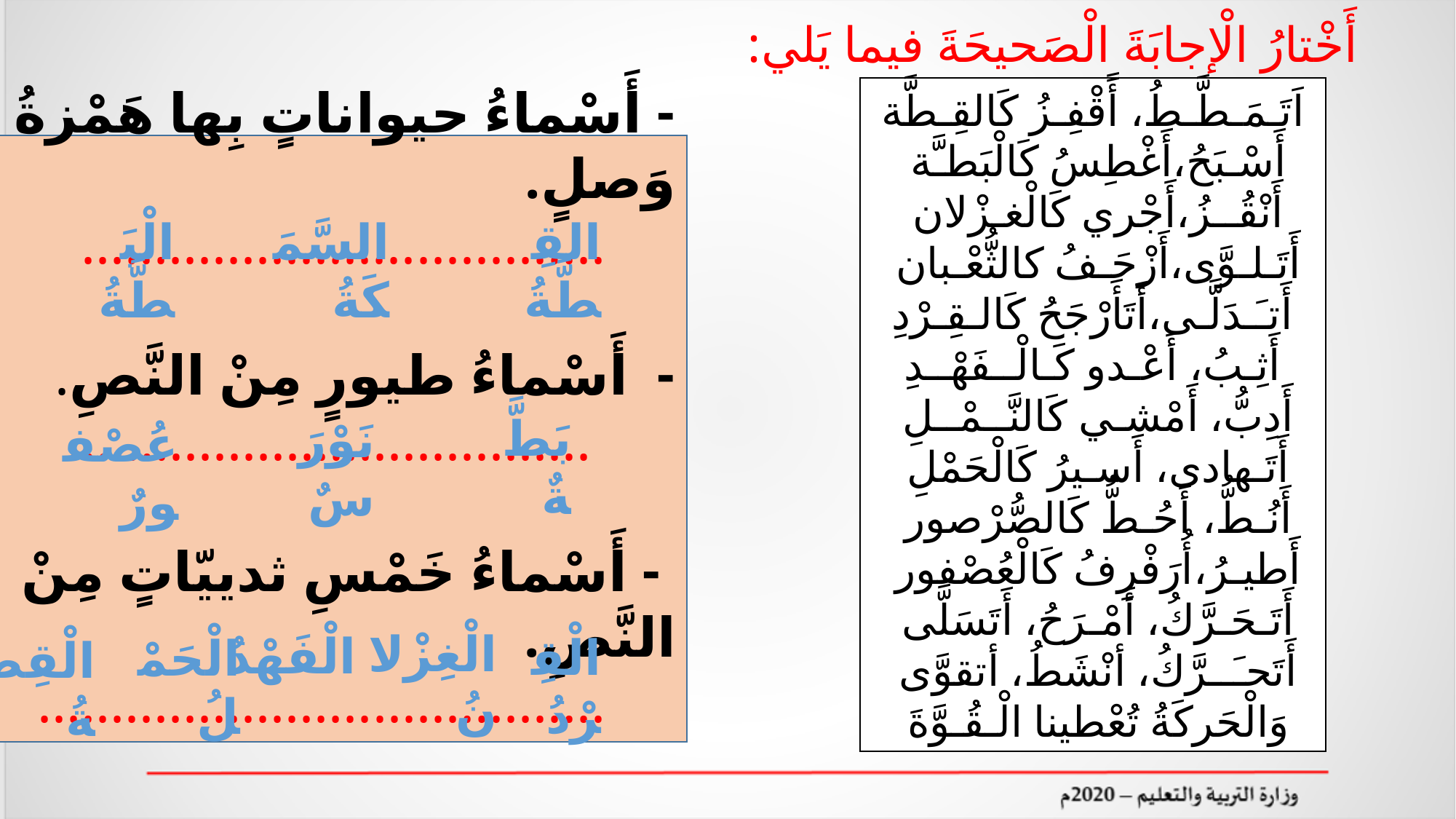

أَخْتارُ الْإجابَةَ الْصَحيحَةَ فيما يَلي:
اَتَـمَـطَّـطُ، أًقْفِـزُ كَالقِـطَّة
أَسْـبَحُ،أَغْطِسُ كَالْبَطـَّة
أَنْقُــزُ،أَجْري كَالْغـزْلان
أَتَـلـوَّى،أَزْحَـفُ كالثُّعْـبان
أَتـَـدَلَّـى،أَتَأَرْجَحُ كَالـقِـرْدِ
أَثِـبُ، أَعْـدو كَـالْــفَهْــدِ
أَدِبُّ، أَمْشـي كَالنَّــمْــلِ
أَتَـهادى، أَسـيرُ كَالْحَمْلِ
أَنُـطُّ، أَحُـطُّ كَالصُّرْصور
أَطيـرُ،أُرَفْرِفُ كَالْعُصْفور
أَتَـحَـرَّكُ، أَمْـرَحُ، أَتَسَلَّى
أَتَحـَــرَّكُ، أنْشَطُ، أتقوَّى
وَالْحَركَةُ تُعْطينا الْـقُـوَّةَ

- أَسْماءُ حيواناتٍ بِها هَمْزةُ وَصلٍ.
     ....................................

-  أَسْماءُ طيورٍ مِنْ النَّصِ.
      ....................................

 - أَسْماءُ خَمْسِ ثدييّاتٍ مِنْ النَّصِ.
     .......................................

الْبَطَّةُ
السَّمَكَةُ
القِطَّةُ
بَطَّةٌ
نَوْرَسٌ
عُصْفورٌ
الْغِزْلانُ
الْفَهْدُ
الْقِرْدُ
الْحَمْلُ
الْقِطَّةُ